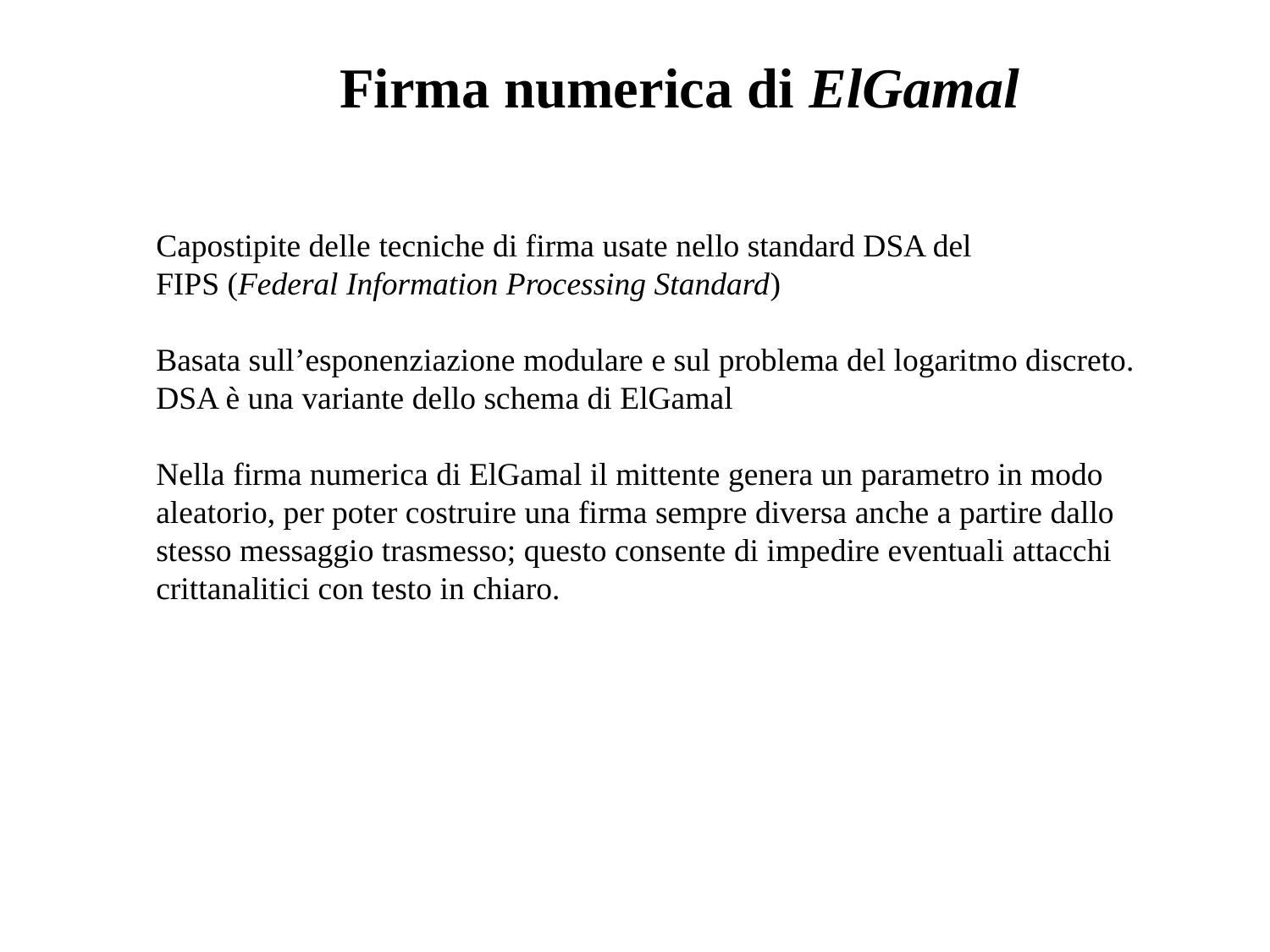

Firma numerica di ElGamal
Capostipite delle tecniche di firma usate nello standard DSA del
FIPS (Federal Information Processing Standard)

Basata sull’esponenziazione modulare e sul problema del logaritmo discreto.
DSA è una variante dello schema di ElGamal

Nella firma numerica di ElGamal il mittente genera un parametro in modo
aleatorio, per poter costruire una firma sempre diversa anche a partire dallo
stesso messaggio trasmesso; questo consente di impedire eventuali attacchi
crittanalitici con testo in chiaro.